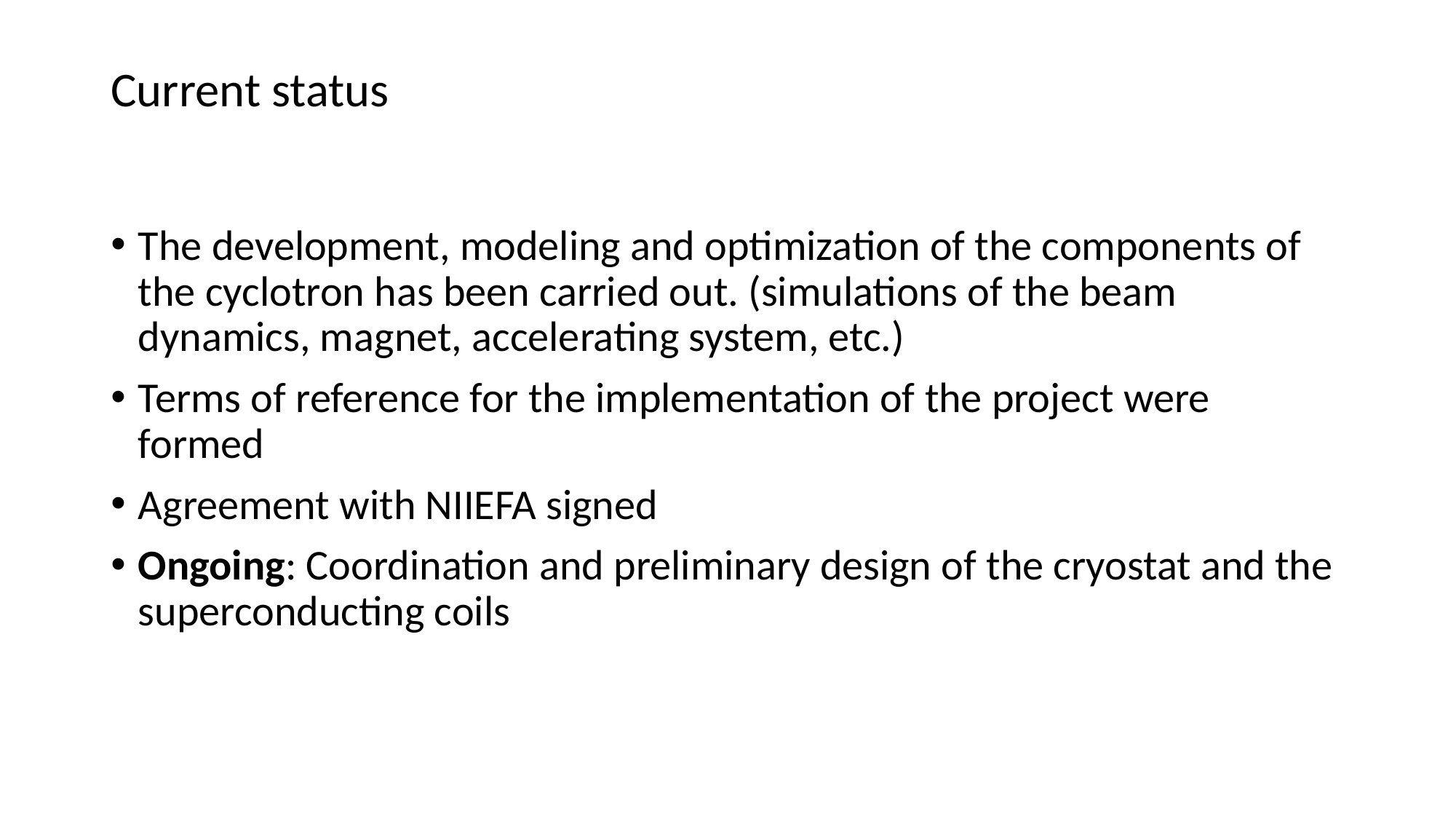

# Current status
The development, modeling and optimization of the components of the cyclotron has been carried out. (simulations of the beam dynamics, magnet, accelerating system, etc.)
Terms of reference for the implementation of the project were formed
Agreement with NIIEFA signed
Ongoing: Coordination and preliminary design of the cryostat and the superconducting coils